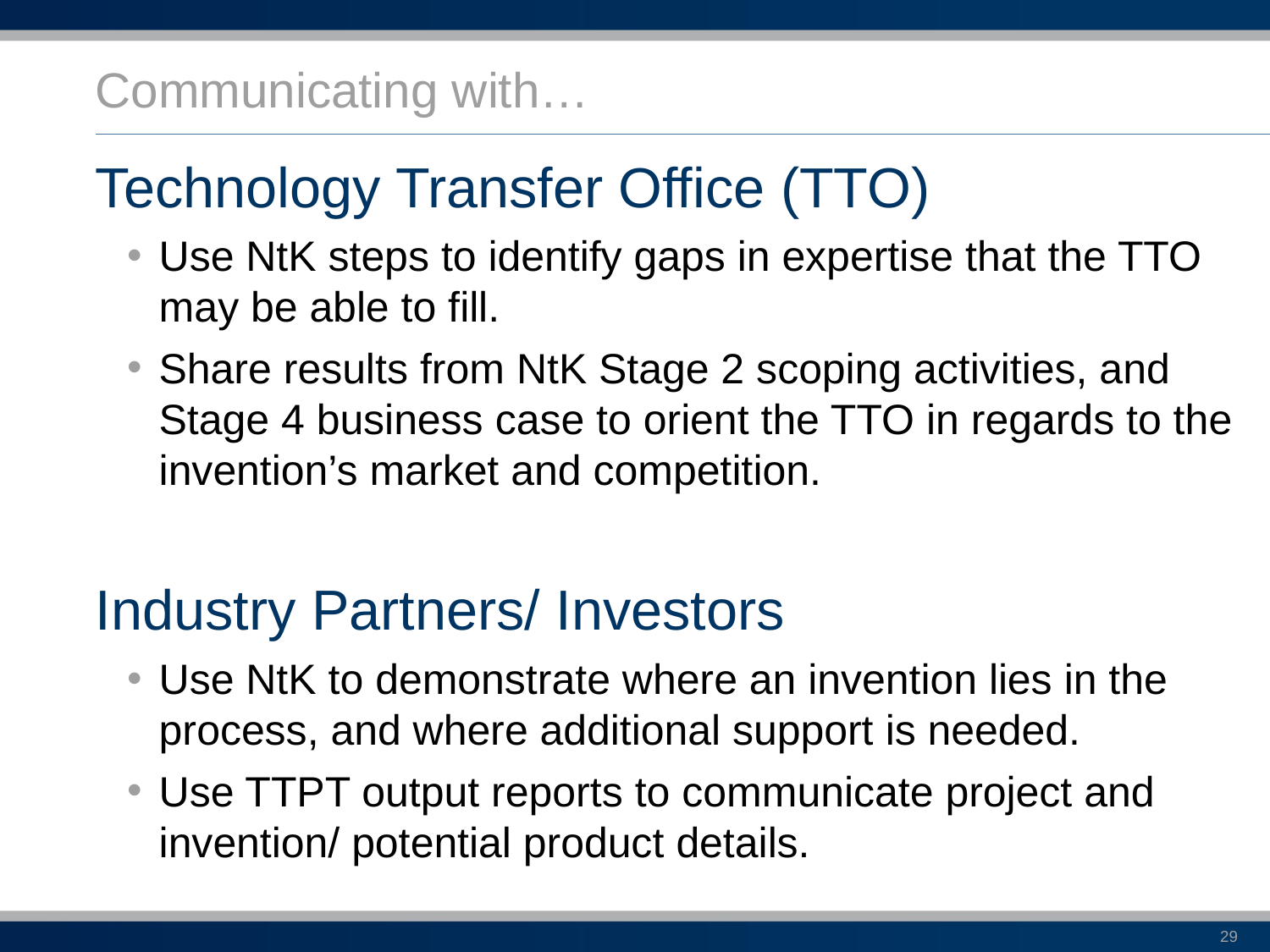

# Communicating with…
Technology Transfer Office (TTO)
Use NtK steps to identify gaps in expertise that the TTO may be able to fill.
Share results from NtK Stage 2 scoping activities, and Stage 4 business case to orient the TTO in regards to the invention’s market and competition.

Industry Partners/ Investors
Use NtK to demonstrate where an invention lies in the process, and where additional support is needed.
Use TTPT output reports to communicate project and invention/ potential product details.

29